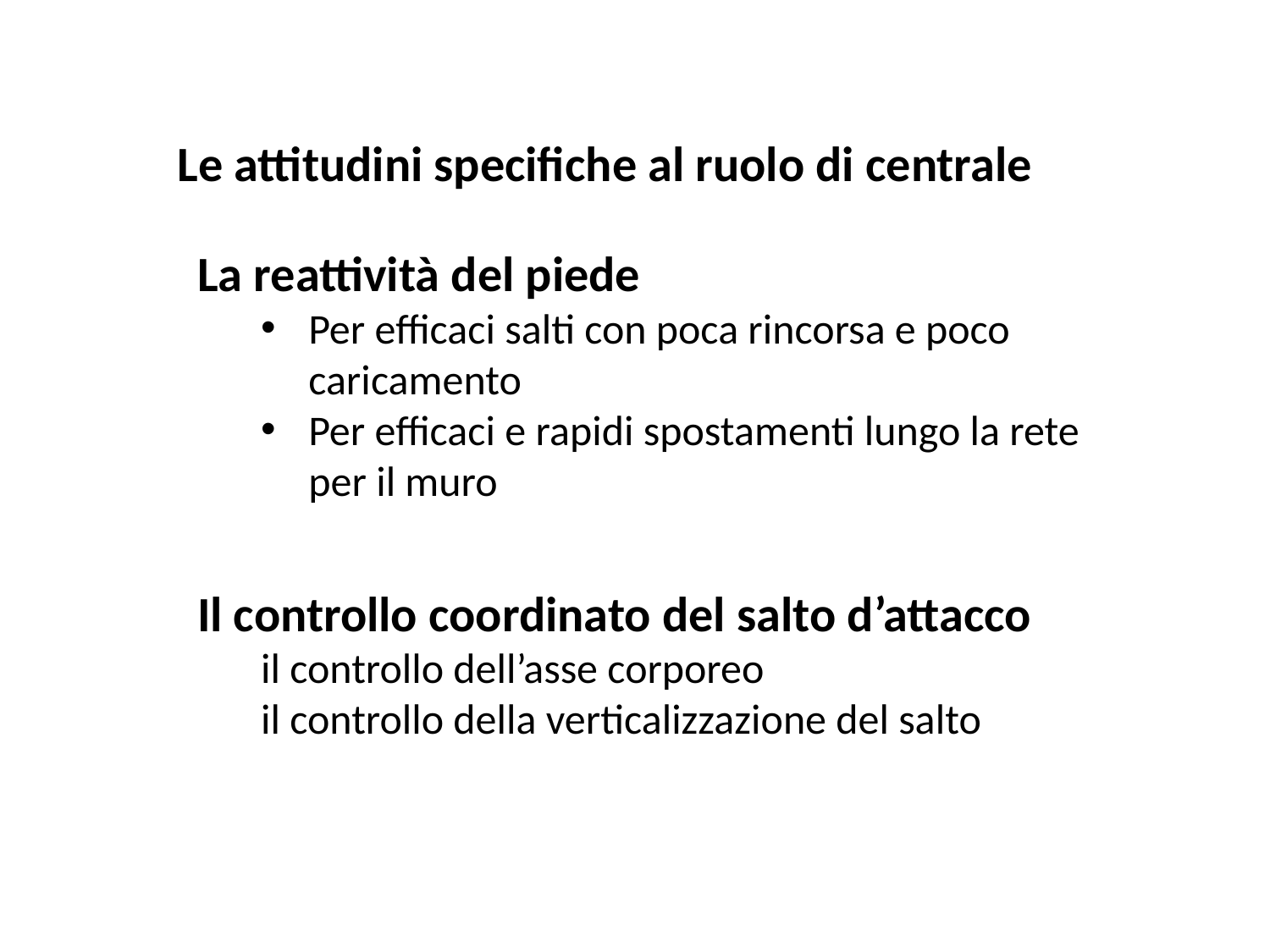

Le attitudini specifiche al ruolo di centrale
La reattività del piede
Per efficaci salti con poca rincorsa e poco caricamento
Per efficaci e rapidi spostamenti lungo la rete per il muro
Il controllo coordinato del salto d’attacco
il controllo dell’asse corporeo
il controllo della verticalizzazione del salto